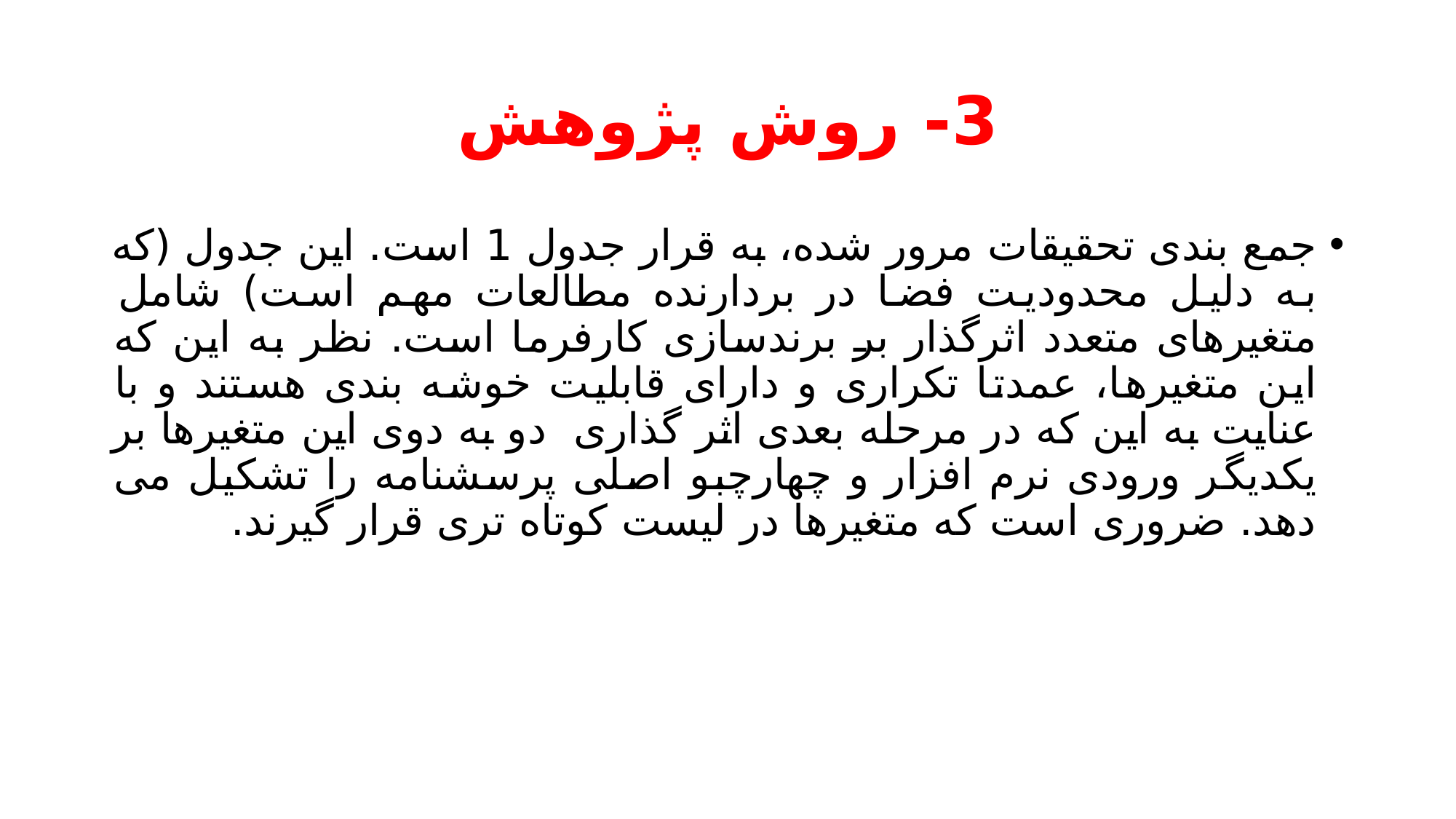

# 3- روش پژوهش
جمع بندی تحقیقات مرور شده، به قرار جدول 1 است. این جدول (که به دلیل محدودیت فضا در بردارنده مطالعات مهم است) شامل متغیرهای متعدد اثرگذار بر برندسازی کارفرما است. نظر به این که این متغیرها، عمدتا تکراری و دارای قابلیت خوشه بندی هستند و با عنایت به این که در مرحله بعدی اثر گذاری  دو به دوی این متغیرها بر یکدیگر ورودی نرم افزار و چهارچبو اصلی پرسشنامه را تشکیل می دهد. ضروری است که متغیرها در لیست کوتاه تری قرار گیرند.